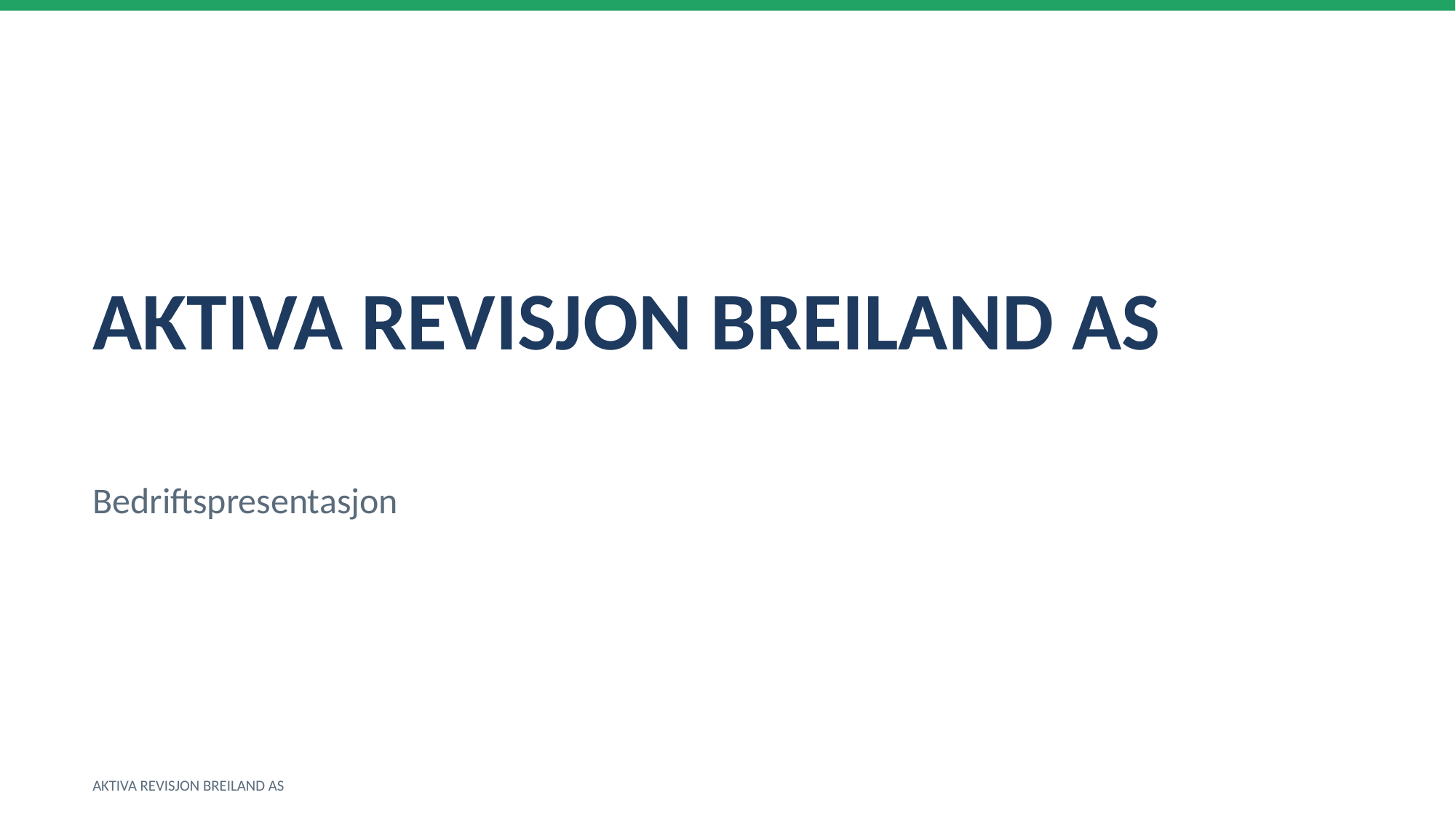

AKTIVA REVISJON BREILAND AS
Bedriftspresentasjon
AKTIVA REVISJON BREILAND AS